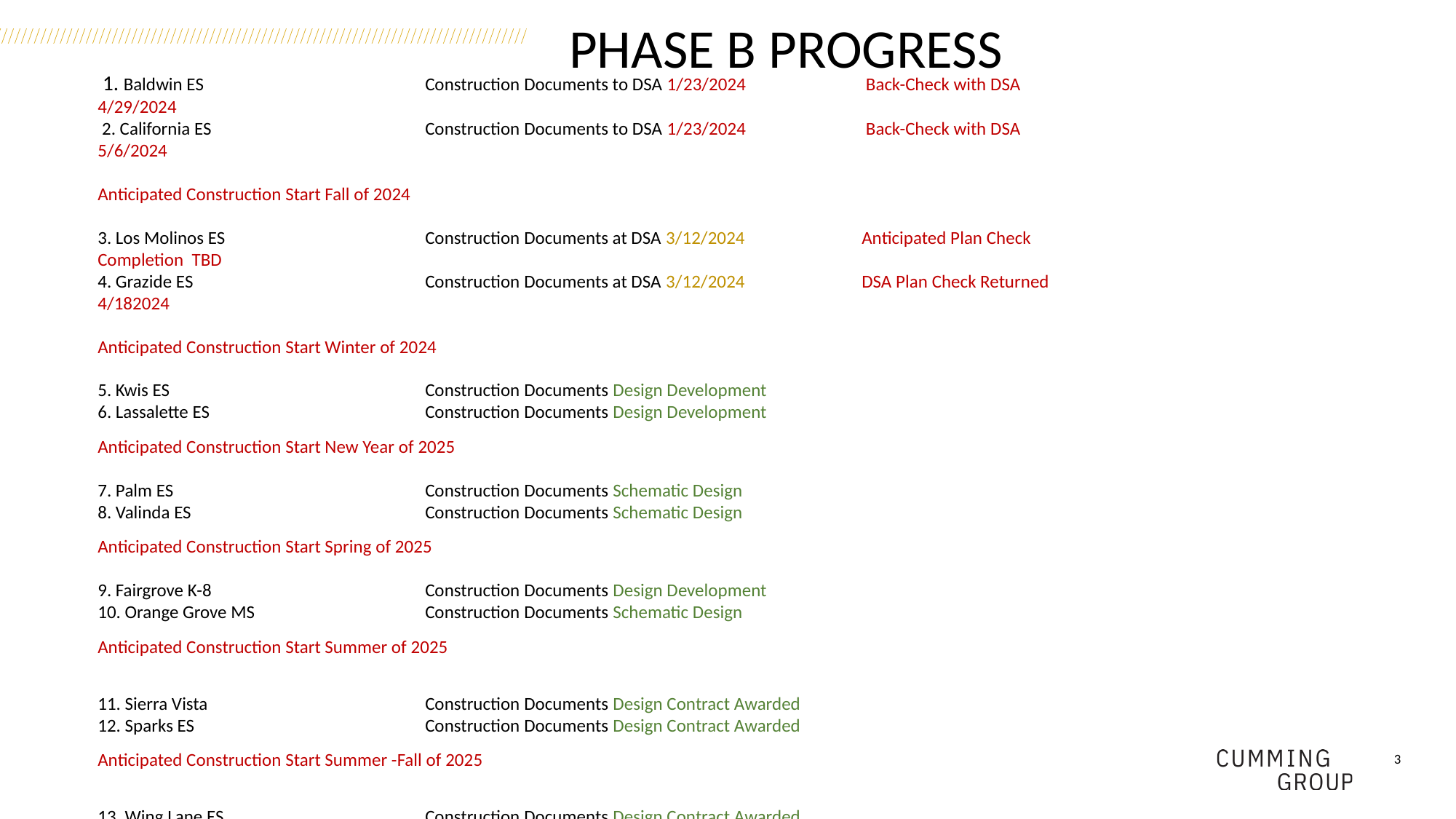

# PHASE B PROGRESS
 1. Baldwin ES 		Construction Documents to DSA 1/23/2024   	 Back-Check with DSA 4/29/2024
 2. California ES 		Construction Documents to DSA 1/23/2024  	 Back-Check with DSA  5/6/2024

Anticipated Construction Start Fall of 2024

3. Los Molinos ES 		Construction Documents at DSA 3/12/2024 		Anticipated Plan Check Completion  TBD
4. Grazide ES 			Construction Documents at DSA 3/12/2024 		DSA Plan Check Returned 4/182024

Anticipated Construction Start Winter of 2024

5. Kwis ES 			Construction Documents Design Development
6. Lassalette ES 		Construction Documents Design Development
Anticipated Construction Start New Year of 2025

7. Palm ES 			Construction Documents Schematic Design
8. Valinda ES 			Construction Documents Schematic Design
Anticipated Construction Start Spring of 2025

9. Fairgrove K-8 		Construction Documents Design Development
10. Orange Grove MS 		Construction Documents Schematic Design
Anticipated Construction Start Summer of 2025

11. Sierra Vista		Construction Documents Design Contract Awarded
12. Sparks ES			Construction Documents Design Contract Awarded
Anticipated Construction Start Summer -Fall of 2025

13. Wing Lane ES		Construction Documents Design Contract Awarded
14. Valley Alternative 		Construction Documents Design Proposal
Anticipated Construction Start Fall of 2025

3